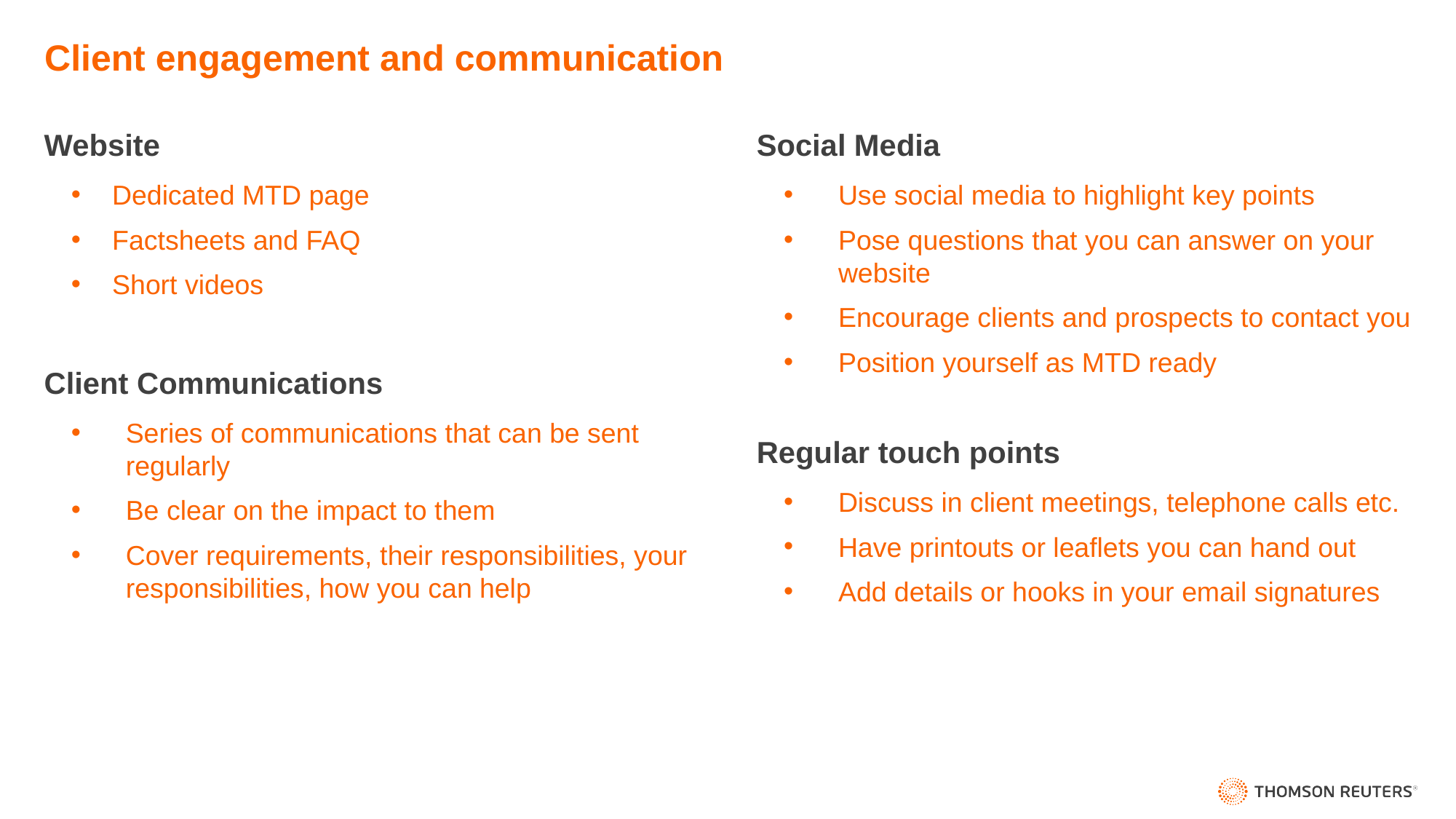

# Client engagement and communication
Website
Dedicated MTD page
Factsheets and FAQ
Short videos

Client Communications
Series of communications that can be sent regularly
Be clear on the impact to them
Cover requirements, their responsibilities, your responsibilities, how you can help

Social Media
Use social media to highlight key points
Pose questions that you can answer on your website
Encourage clients and prospects to contact you
Position yourself as MTD ready

Regular touch points
Discuss in client meetings, telephone calls etc.
Have printouts or leaflets you can hand out
Add details or hooks in your email signatures